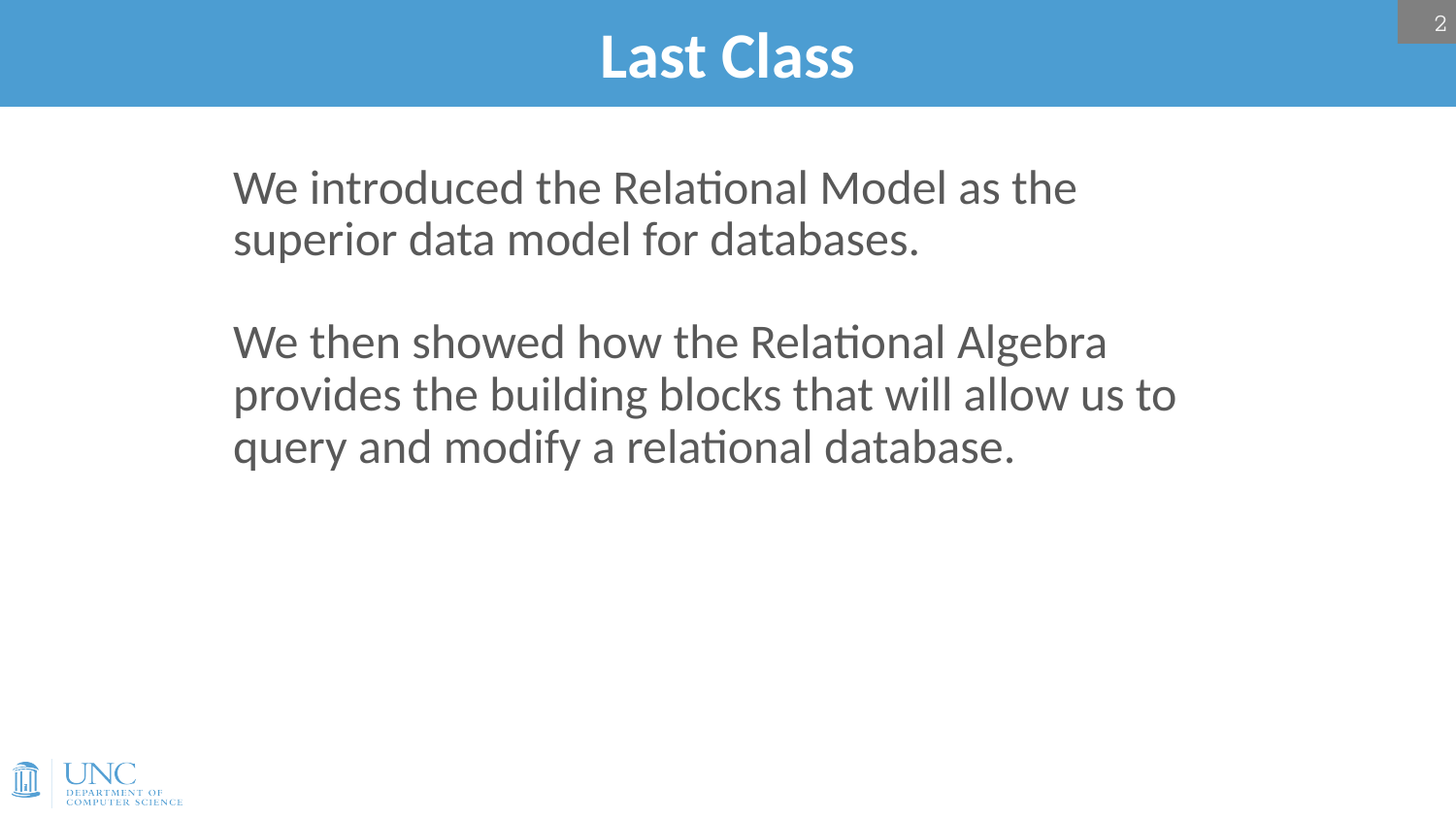

2
# Last Class
We introduced the Relational Model as the superior data model for databases.

We then showed how the Relational Algebra provides the building blocks that will allow us to query and modify a relational database.